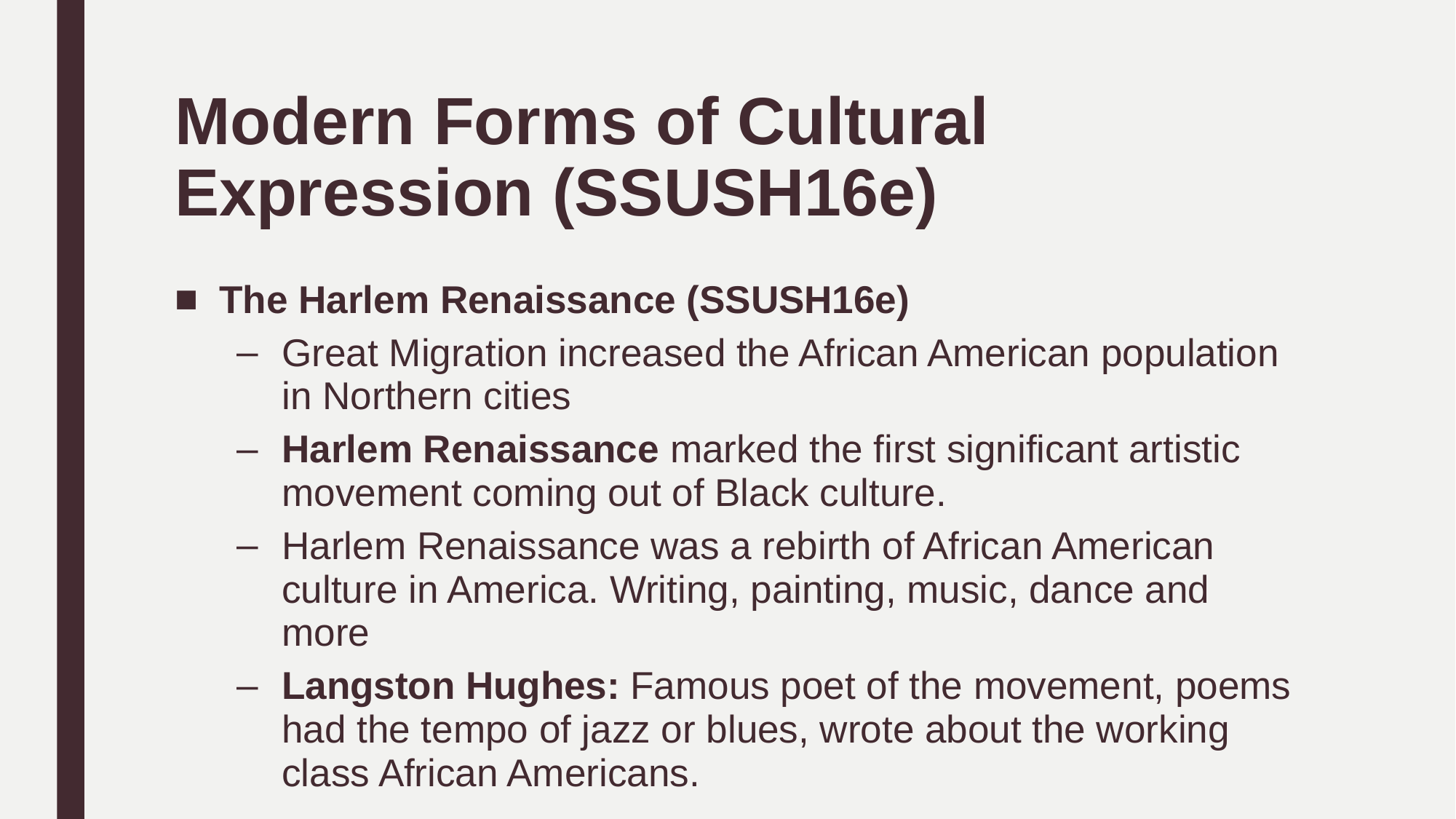

# Modern Forms of Cultural Expression (SSUSH16e)
The Harlem Renaissance (SSUSH16e)
Great Migration increased the African American population in Northern cities
Harlem Renaissance marked the first significant artistic movement coming out of Black culture.
Harlem Renaissance was a rebirth of African American culture in America. Writing, painting, music, dance and more
Langston Hughes: Famous poet of the movement, poems had the tempo of jazz or blues, wrote about the working class African Americans.